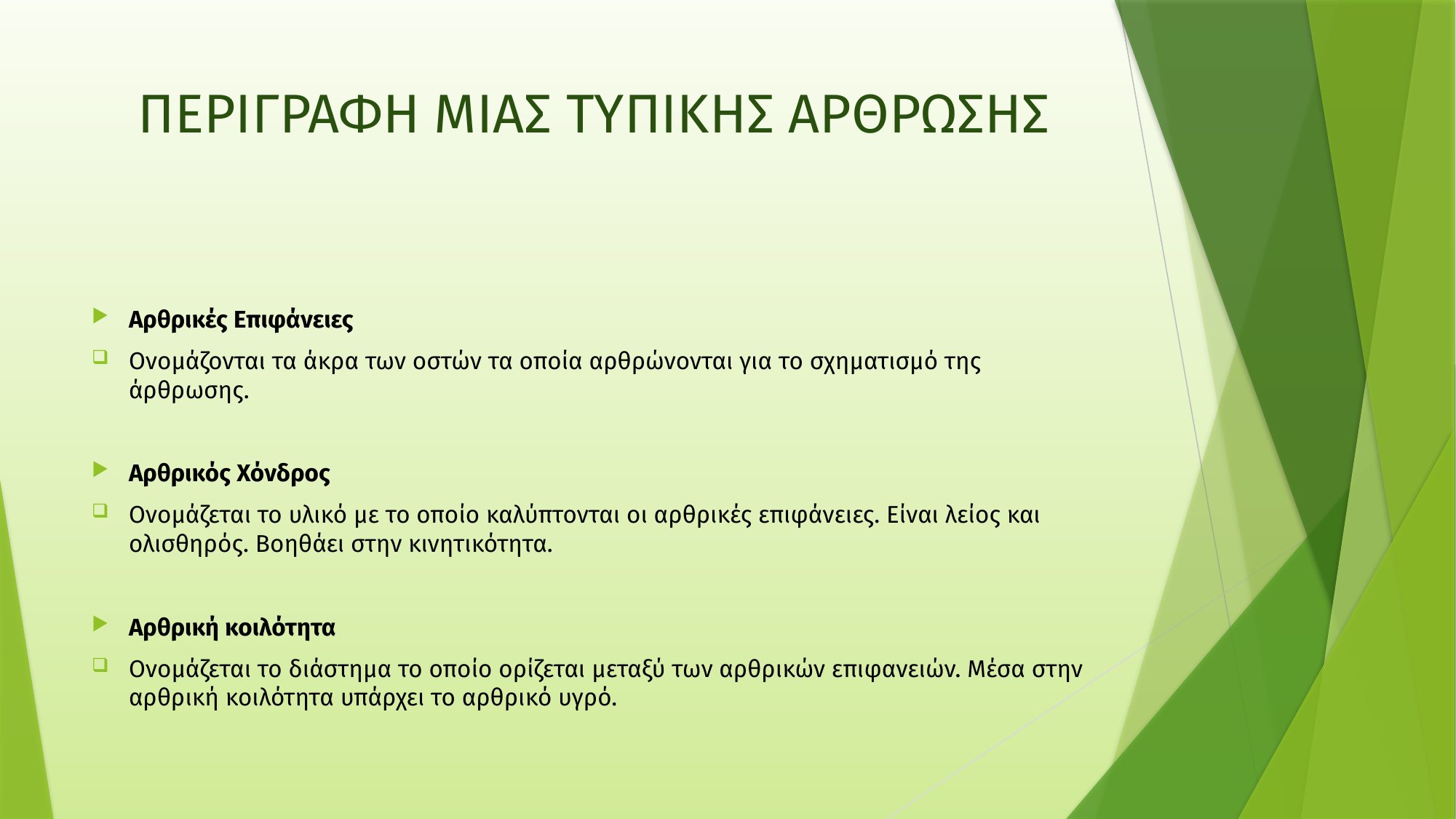

# ΠΕΡΙΓΡΑΦΗ ΜΙΑΣ ΤΥΠΙΚΗΣ ΑΡΘΡΩΣΗΣ

Αρθρικές Επιφάνειες
Ονομάζονται τα άκρα των οστών τα οποία αρθρώνονται για το σχηματισμό της άρθρωσης.

Αρθρικός Χόνδρος
Ονομάζεται το υλικό με το οποίο καλύπτονται οι αρθρικές επιφάνειες. Είναι λείος και ολισθηρός. Βοηθάει στην κινητικότητα.

Αρθρική κοιλότητα
Ονομάζεται το διάστημα το οποίο ορίζεται μεταξύ των αρθρικών επιφανειών. Μέσα στην αρθρική κοιλότητα υπάρχει το αρθρικό υγρό.